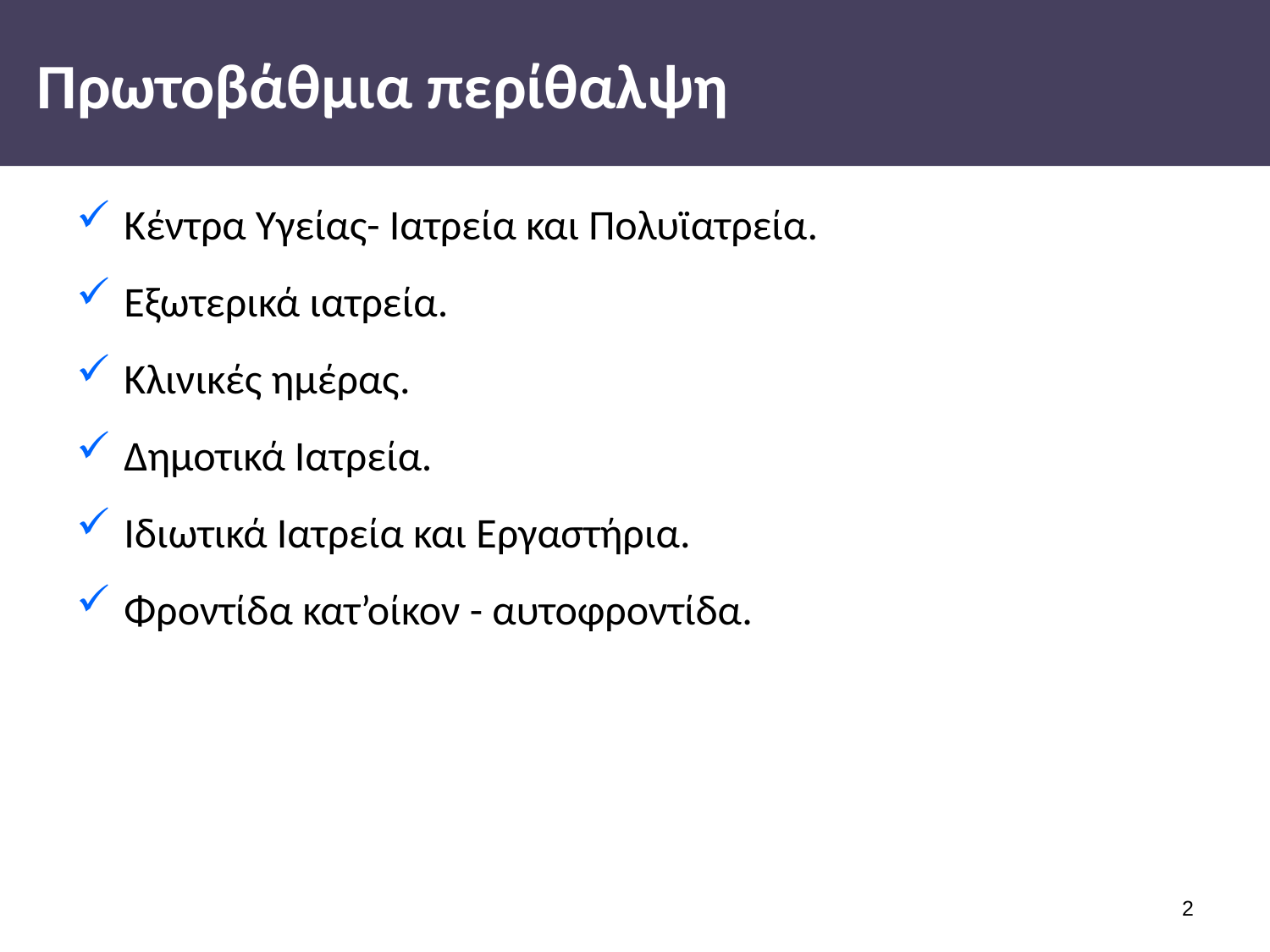

# Πρωτοβάθμια περίθαλψη
Κέντρα Υγείας- Ιατρεία και Πολυϊατρεία.
Εξωτερικά ιατρεία.
Κλινικές ημέρας.
Δημοτικά Ιατρεία.
Ιδιωτικά Ιατρεία και Εργαστήρια.
Φροντίδα κατ’οίκον - αυτοφροντίδα.

2